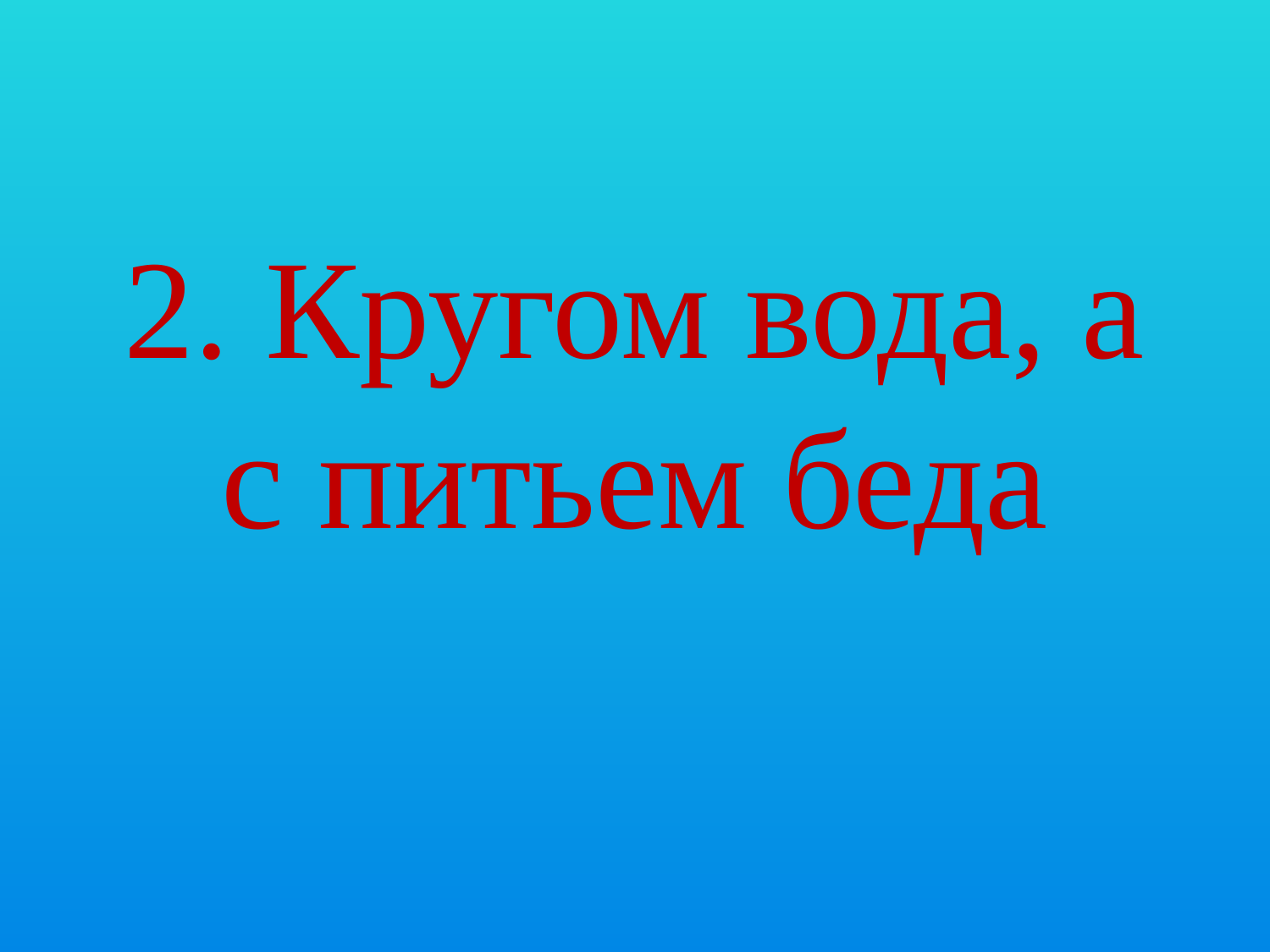

# 2. Кругом вода, а с питьем беда